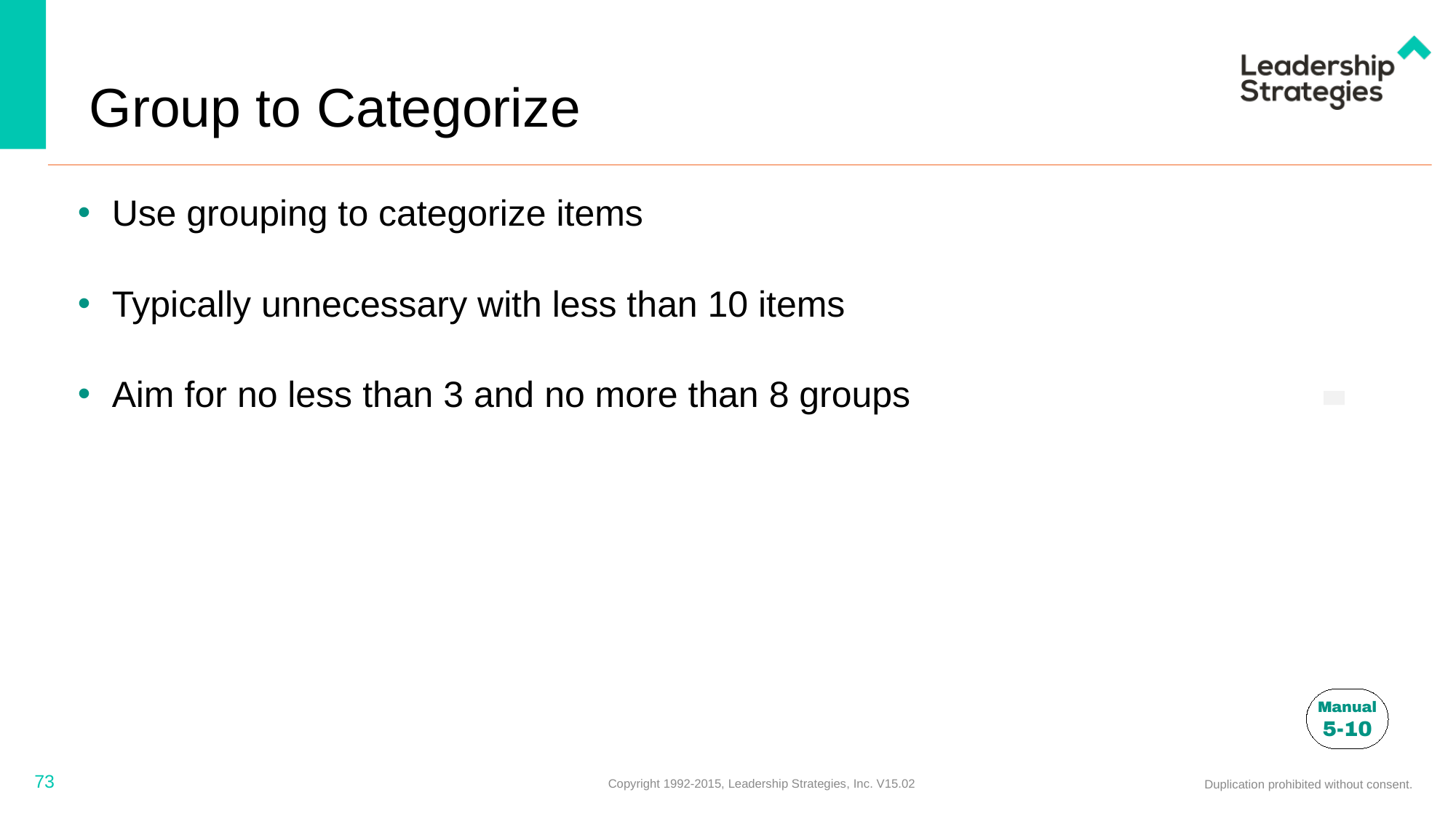

# Group to Categorize
Use grouping to categorize items
Typically unnecessary with less than 10 items
Aim for no less than 3 and no more than 8 groups
-
Manual
5-10
73
Copyright 1992-2015, Leadership Strategies, Inc. V15.02